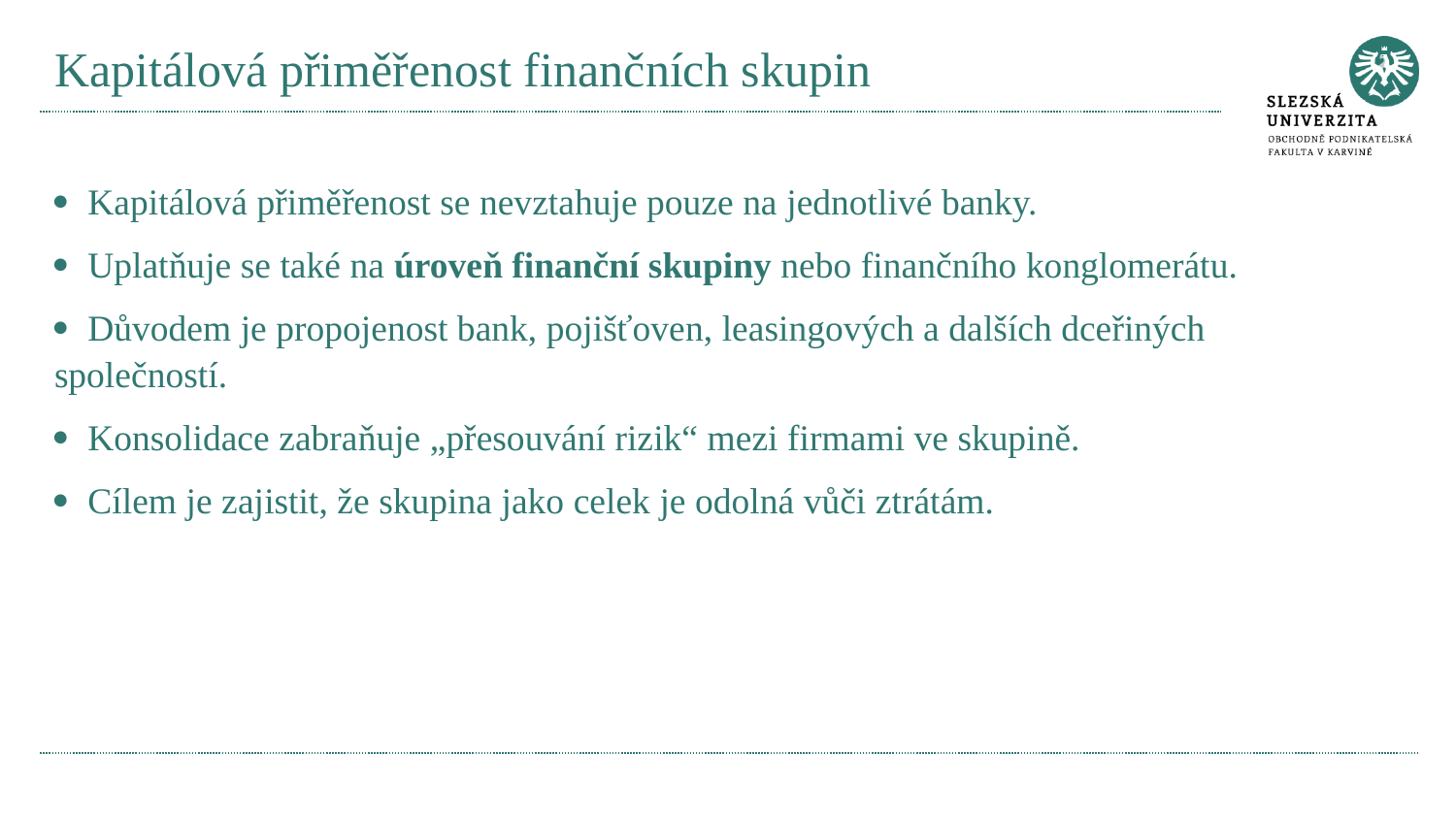

# Kapitálová přiměřenost finančních skupin
•  Kapitálová přiměřenost se nevztahuje pouze na jednotlivé banky.
•  Uplatňuje se také na úroveň finanční skupiny nebo finančního konglomerátu.
•  Důvodem je propojenost bank, pojišťoven, leasingových a dalších dceřiných společností.
•  Konsolidace zabraňuje „přesouvání rizik“ mezi firmami ve skupině.
•  Cílem je zajistit, že skupina jako celek je odolná vůči ztrátám.